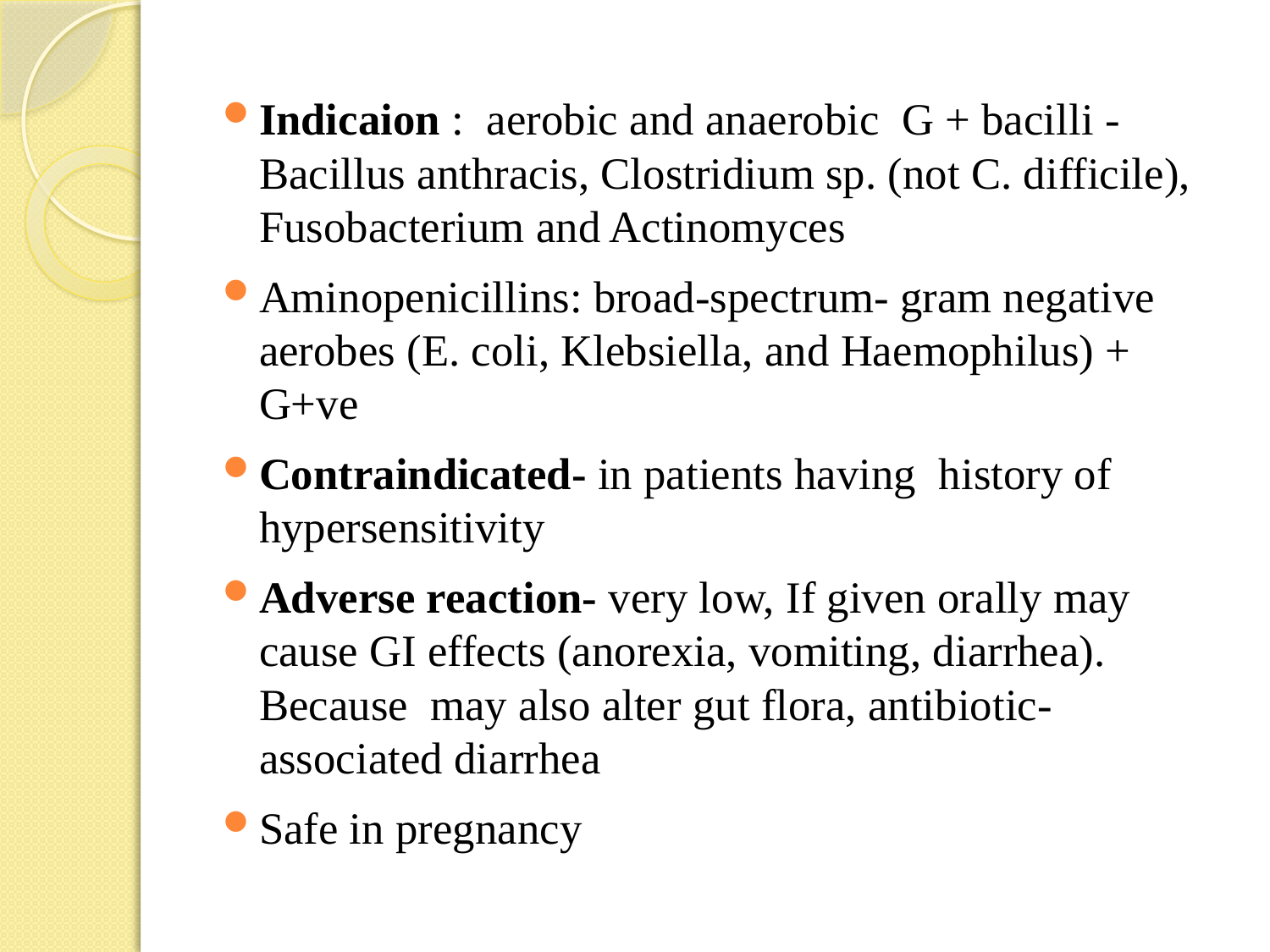

#
Indicaion :  aerobic and anaerobic  G + bacilli - Bacillus anthracis, Clostridium sp. (not C. difficile), Fusobacterium and Actinomyces
Aminopenicillins: broad-spectrum- gram negative aerobes (E. coli, Klebsiella, and Haemophilus) + G+ve
Contraindicated- in patients having  history of hypersensitivity
Adverse reaction- very low, If given orally may cause GI effects (anorexia, vomiting, diarrhea). Because  may also alter gut flora, antibiotic-associated diarrhea
Safe in pregnancy